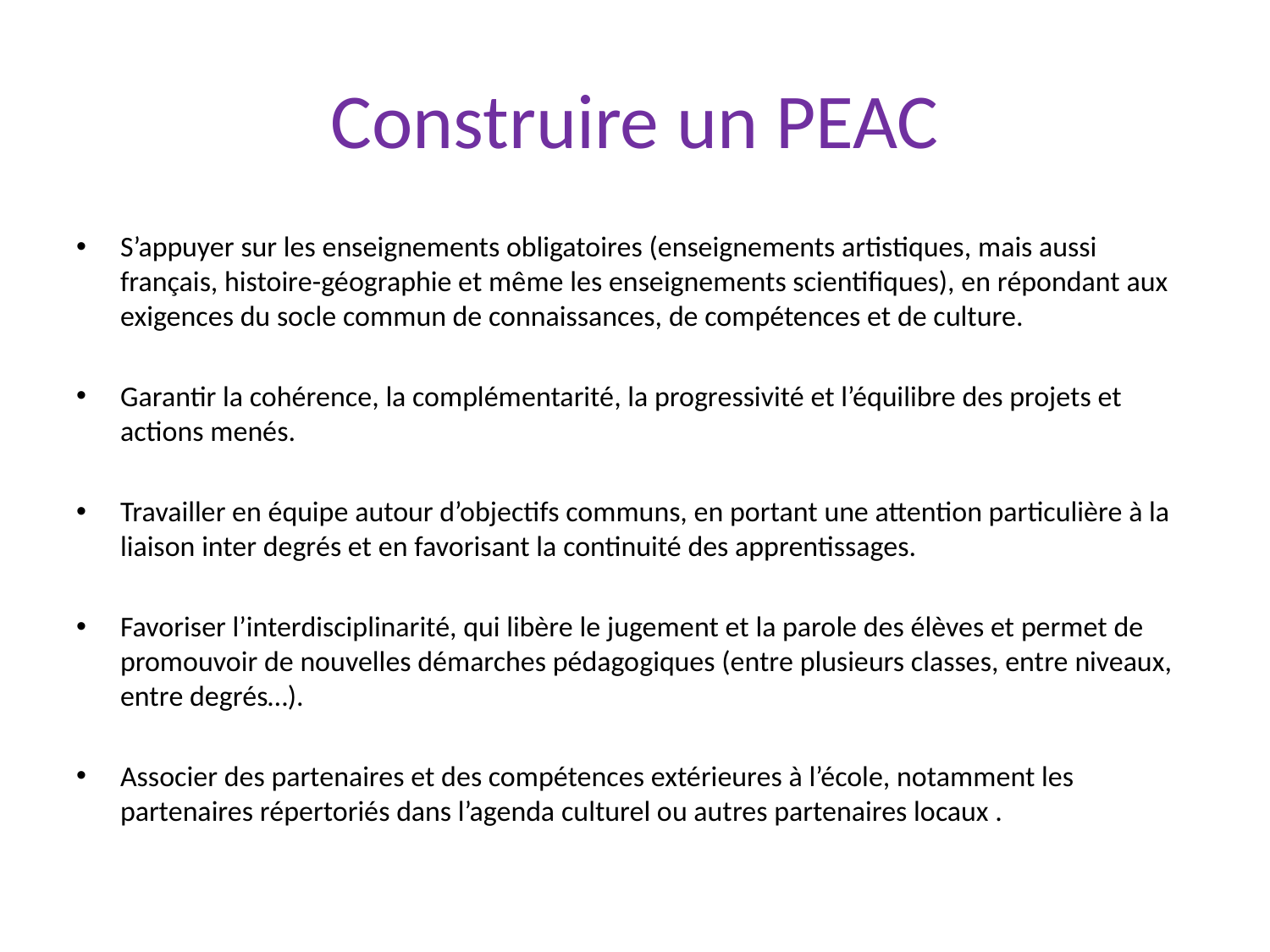

# Construire un PEAC
S’appuyer sur les enseignements obligatoires (enseignements artistiques, mais aussi français, histoire-géographie et même les enseignements scientifiques), en répondant aux exigences du socle commun de connaissances, de compétences et de culture.

Garantir la cohérence, la complémentarité, la progressivité et l’équilibre des projets et actions menés.

Travailler en équipe autour d’objectifs communs, en portant une attention particulière à la liaison inter degrés et en favorisant la continuité des apprentissages.

Favoriser l’interdisciplinarité, qui libère le jugement et la parole des élèves et permet de promouvoir de nouvelles démarches pédagogiques (entre plusieurs classes, entre niveaux, entre degrés…).

Associer des partenaires et des compétences extérieures à l’école, notamment les partenaires répertoriés dans l’agenda culturel ou autres partenaires locaux .